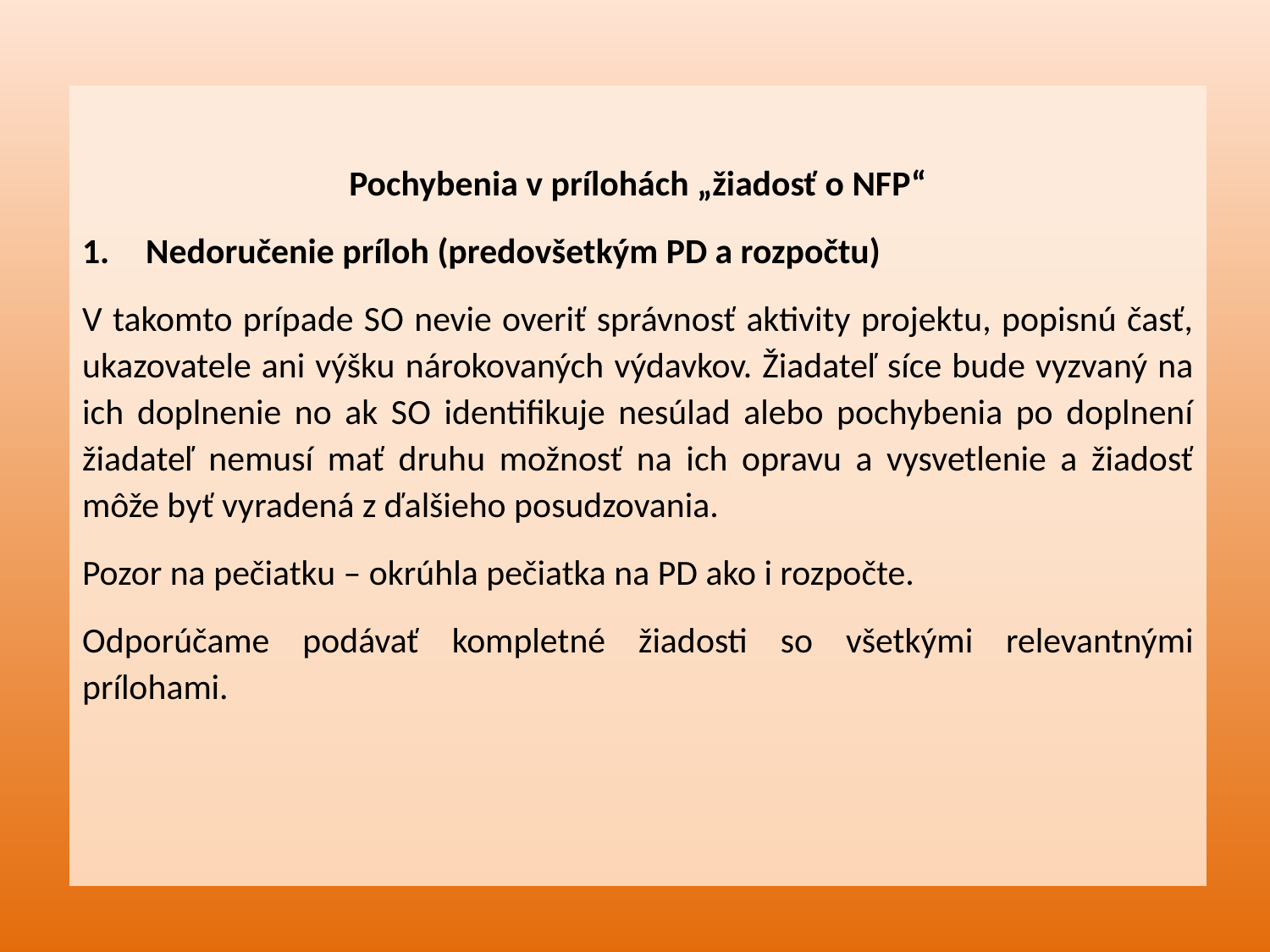

Pochybenia v prílohách „žiadosť o NFP“
Nedoručenie príloh (predovšetkým PD a rozpočtu)
V takomto prípade SO nevie overiť správnosť aktivity projektu, popisnú časť, ukazovatele ani výšku nárokovaných výdavkov. Žiadateľ síce bude vyzvaný na ich doplnenie no ak SO identifikuje nesúlad alebo pochybenia po doplnení žiadateľ nemusí mať druhu možnosť na ich opravu a vysvetlenie a žiadosť môže byť vyradená z ďalšieho posudzovania.
Pozor na pečiatku – okrúhla pečiatka na PD ako i rozpočte.
Odporúčame podávať kompletné žiadosti so všetkými relevantnými prílohami.